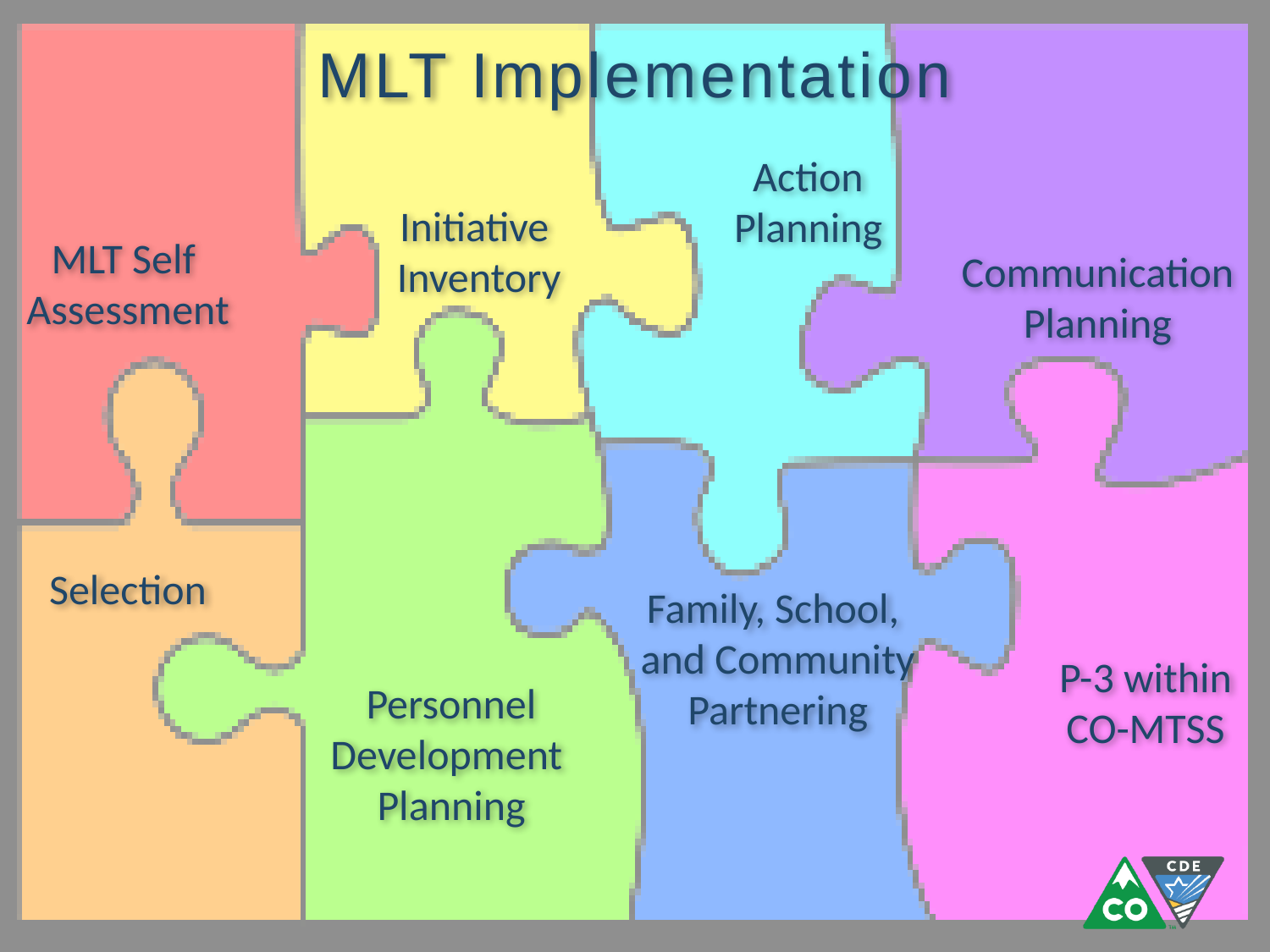

# MLT Implementation
Action Planning
Initiative
Inventory
MLT Self
Assessment
Communication Planning
Selection
Family, School,
and Community Partnering
P-3 within CO-MTSS
Personnel Development
Planning